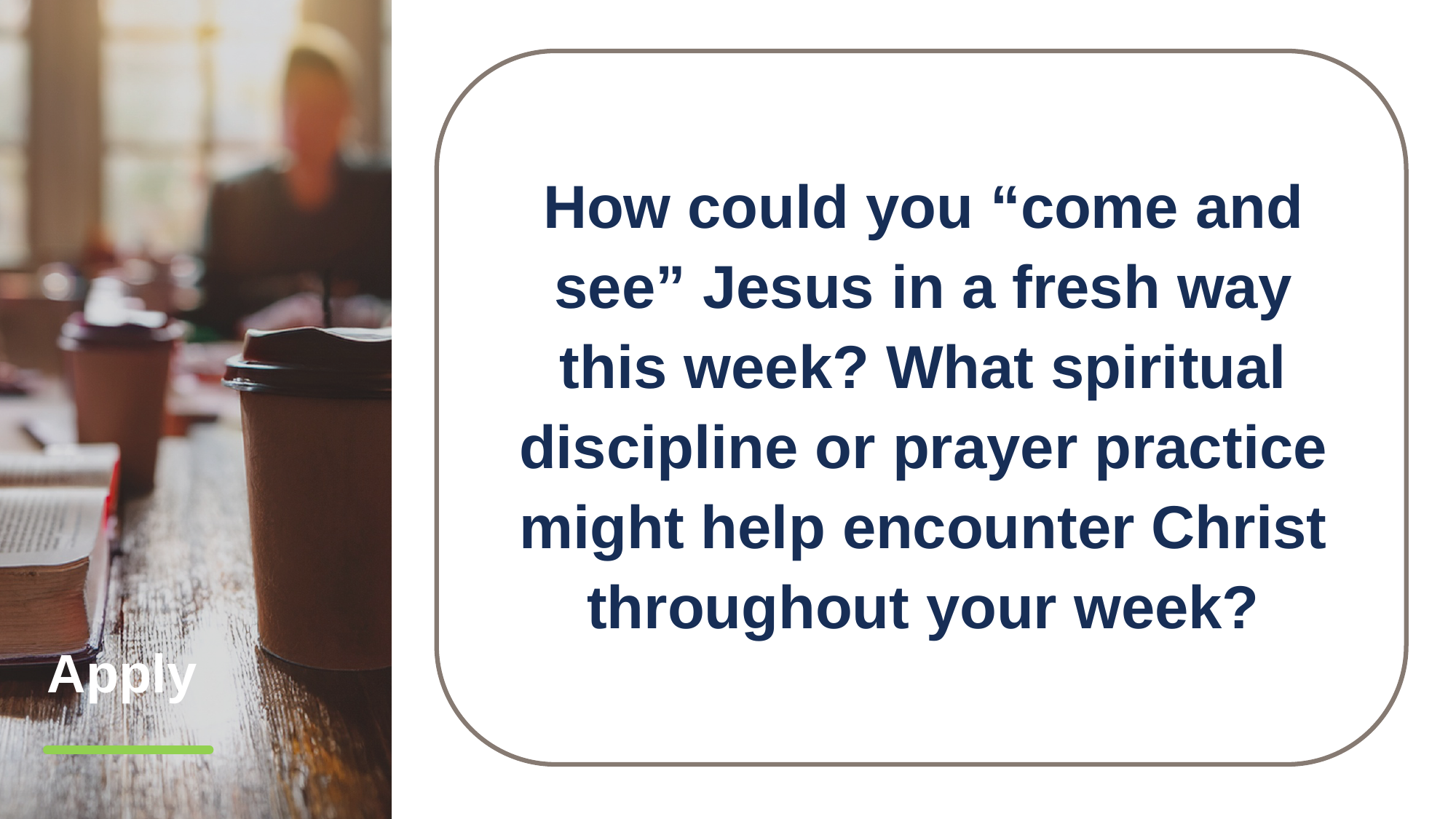

How could you “come and see” Jesus in a fresh way this week? What spiritual discipline or prayer practice might help encounter Christ throughout your week?
# Apply